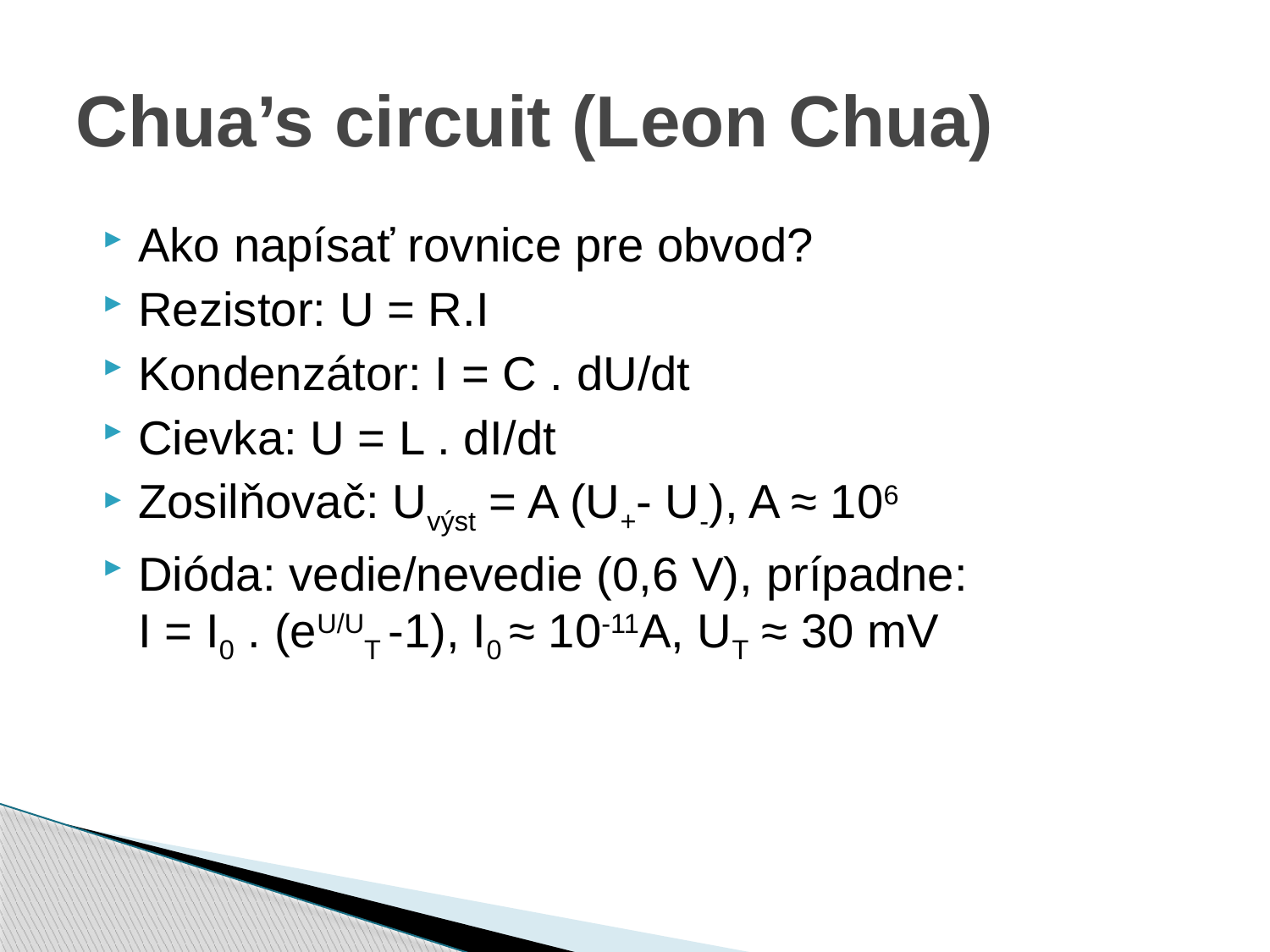

# Chua’s circuit (Leon Chua)
Ako napísať rovnice pre obvod?
Rezistor: U = R.I
Kondenzátor: I = C . dU/dt
Cievka: U = L . dI/dt
Zosilňovač: Uvýst = A (U+- U-), A ≈ 106
Dióda: vedie/nevedie (0,6 V), prípadne:
I = I0 . (eU/UT -1), I0 ≈ 10-11A, UT ≈ 30 mV